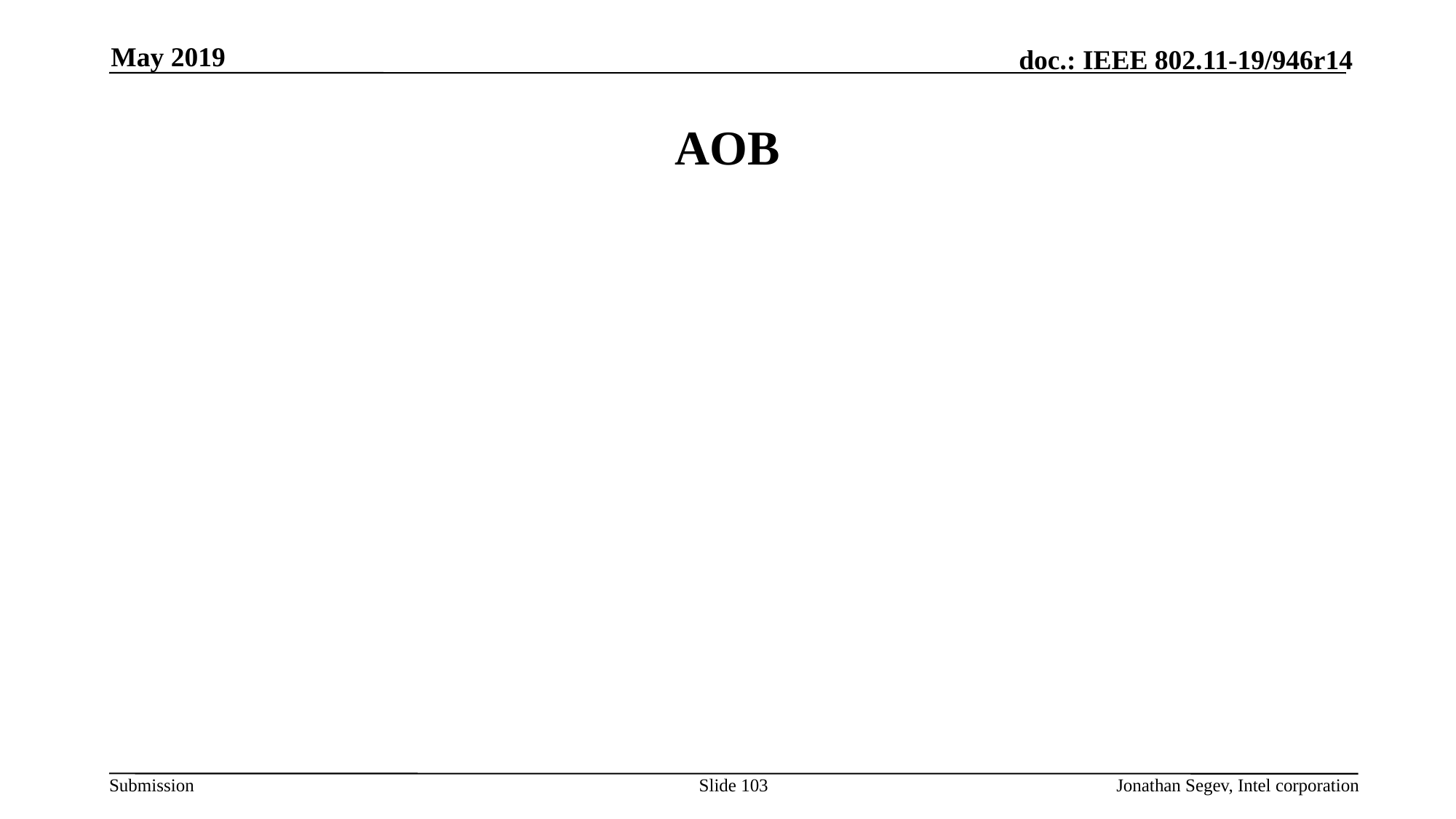

May 2019
# AOB

Slide 103
Jonathan Segev, Intel corporation